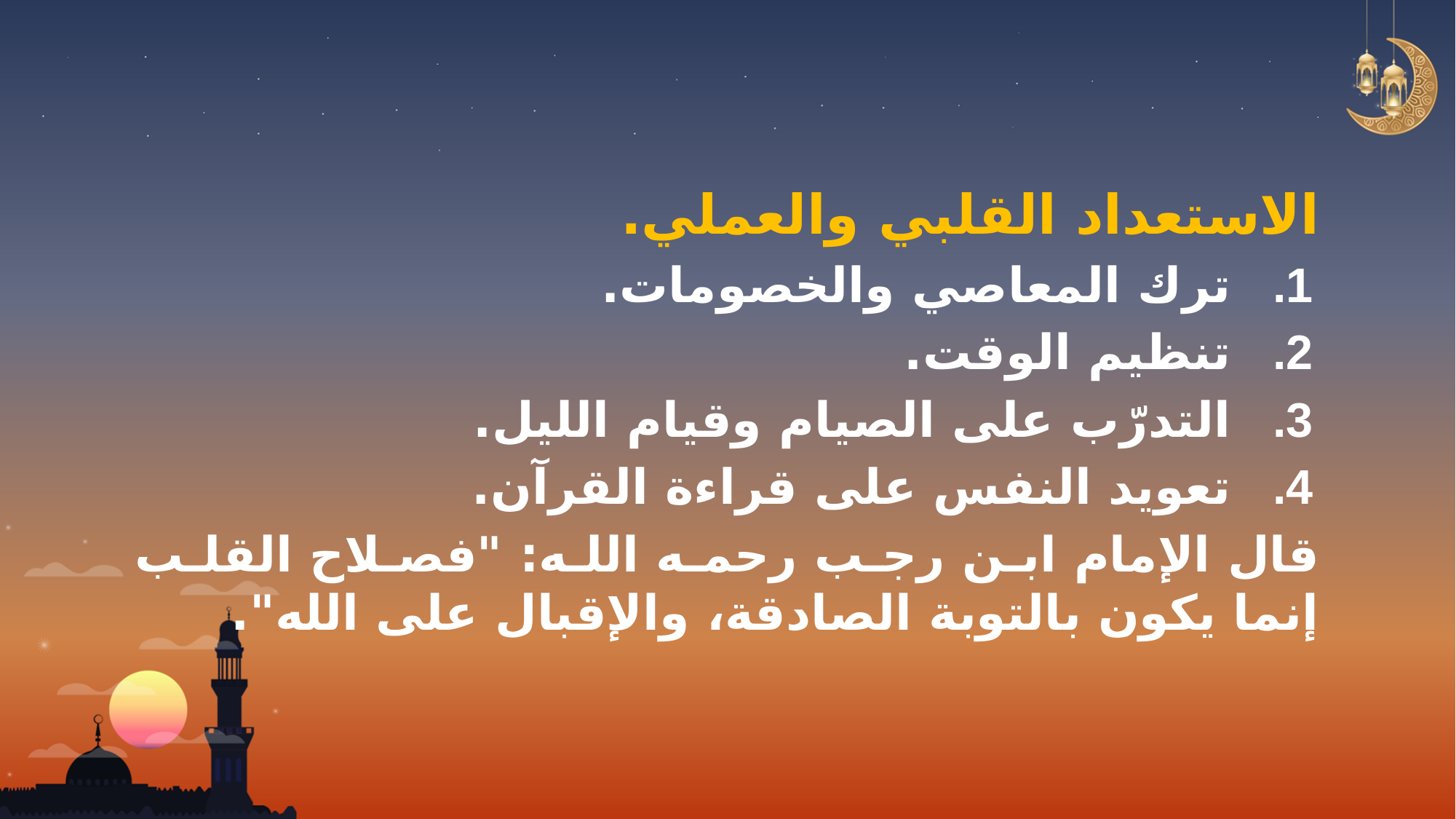

الاستعداد القلبي والعملي.
ترك المعاصي والخصومات.
تنظيم الوقت.
التدرّب على الصيام وقيام الليل.
تعويد النفس على قراءة القرآن.
قال الإمام ابن رجب رحمه الله: "فصلاح القلب إنما يكون بالتوبة الصادقة، والإقبال على الله".